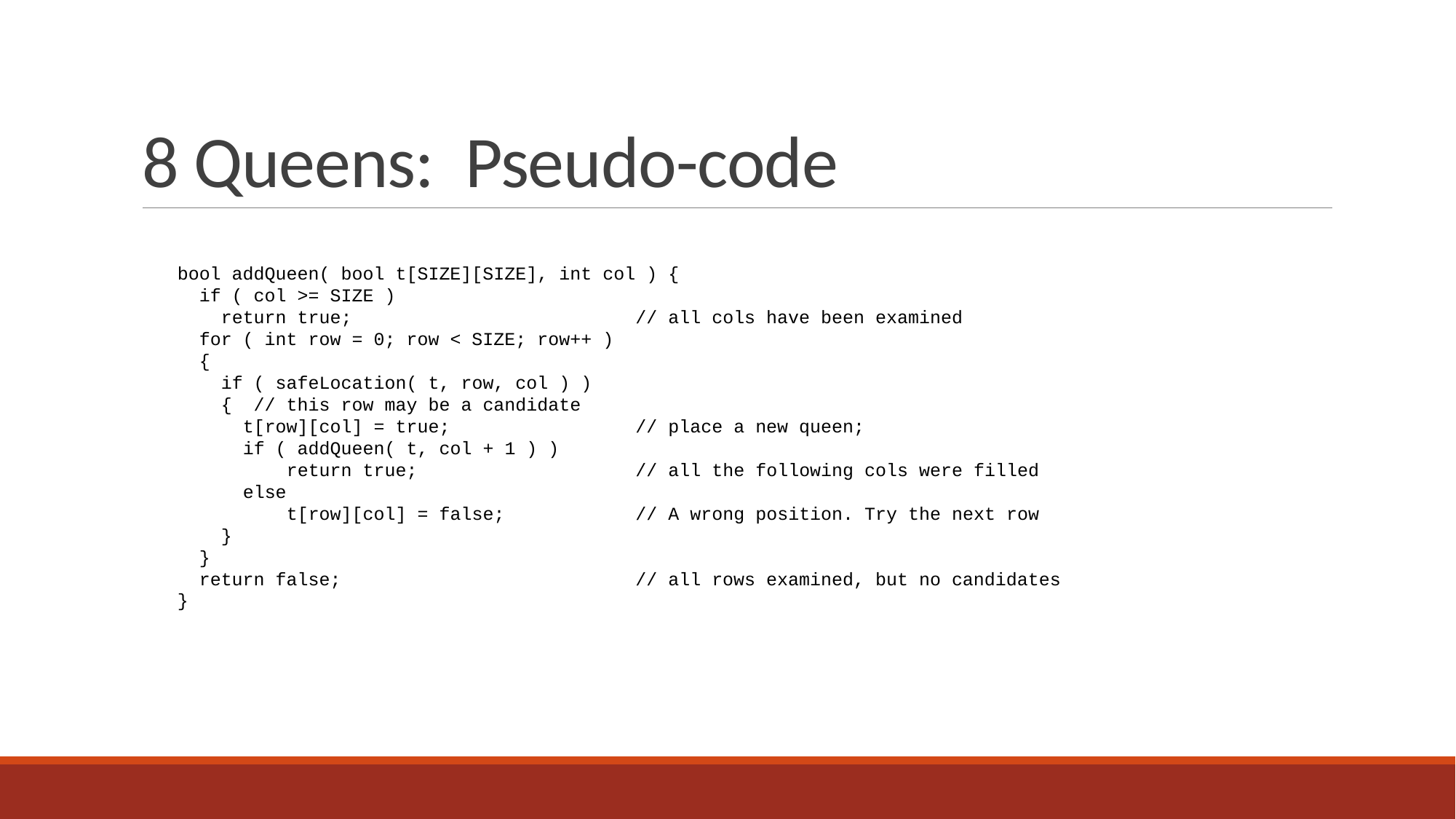

# 8 Queens:  Pseudo-code
bool addQueen( bool t[SIZE][SIZE], int col ) {
  if ( col >= SIZE )
    return true;                          // all cols have been examined
  for ( int row = 0; row < SIZE; row++ )
  {
    if ( safeLocation( t, row, col ) )
    {  // this row may be a candidate
      t[row][col] = true;                 // place a new queen;
      if ( addQueen( t, col + 1 ) )
	return true;                    // all the following cols were filled
      else
	t[row][col] = false;            // A wrong position. Try the next row
    }
  }
  return false;                           // all rows examined, but no candidates
}